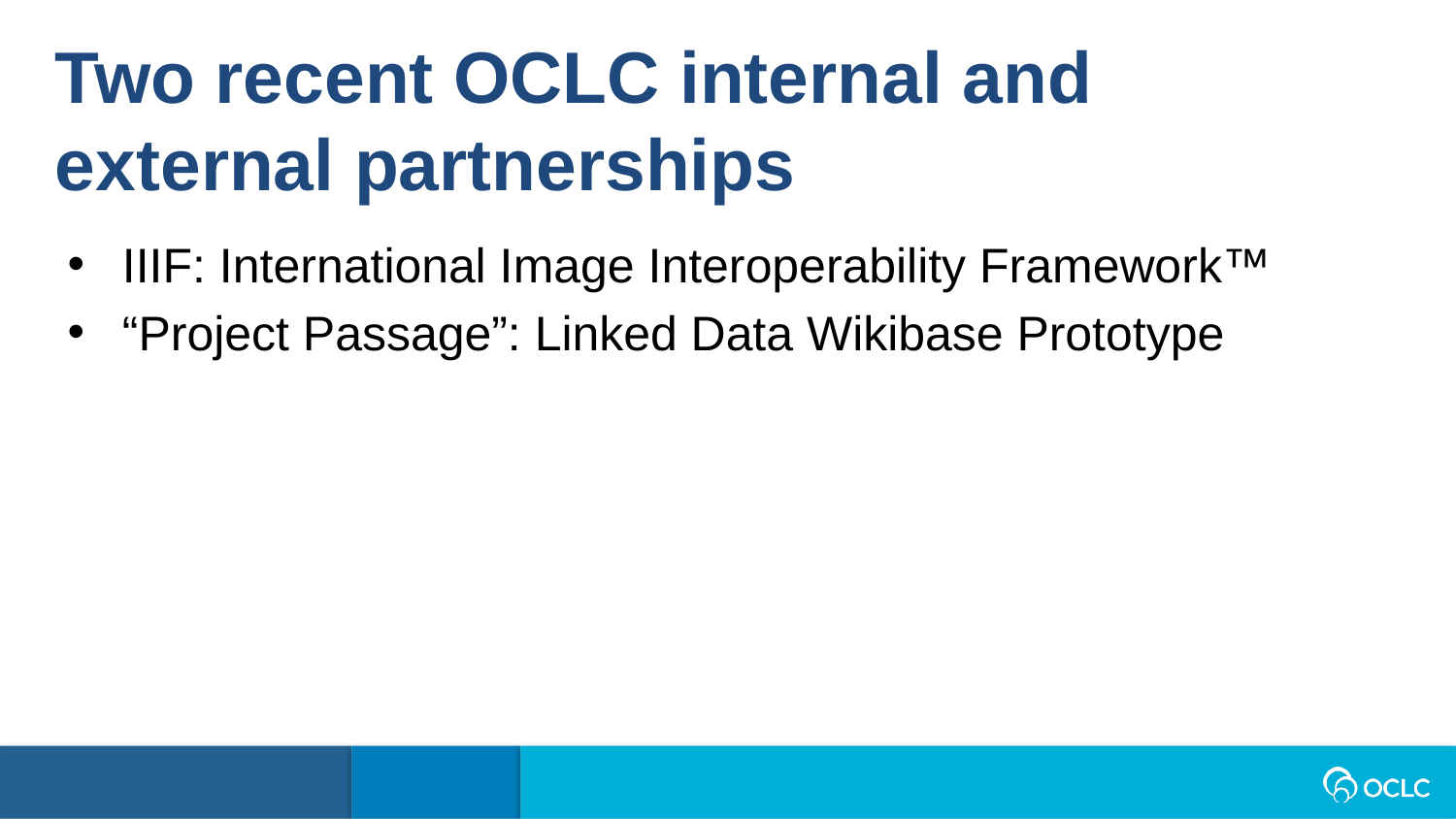

Two recent OCLC internal and external partnerships
IIIF: International Image Interoperability Framework™
“Project Passage”: Linked Data Wikibase Prototype